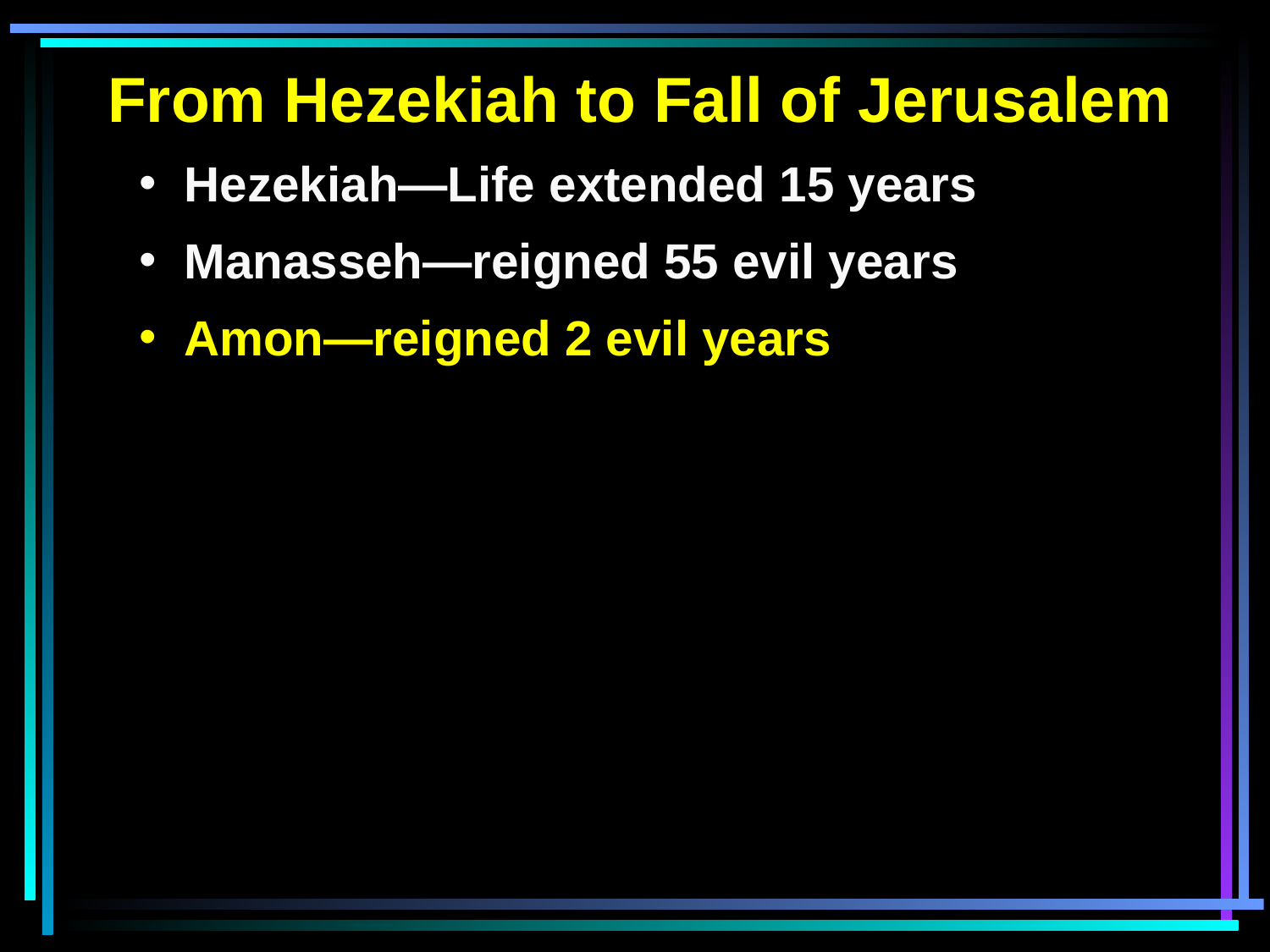

From Hezekiah to Fall of Jerusalem
  Hezekiah—Life extended 15 years
  Manasseh—reigned 55 evil years
  Amon—reigned 2 evil years